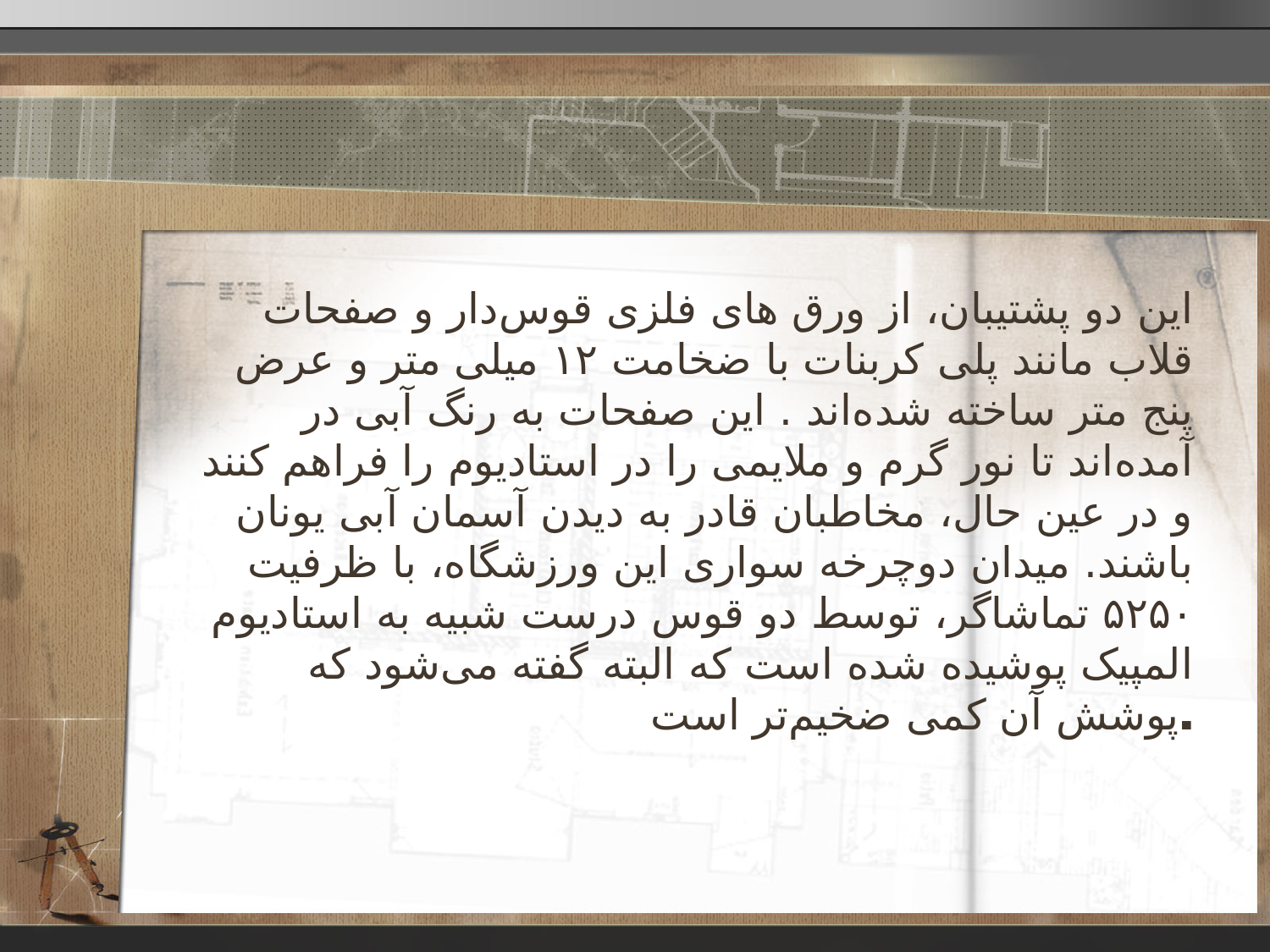

این دو پشتیبان، از ورق های فلزی قوس‌دار و صفحات قلاب مانند پلی کربنات با ضخامت ۱۲ میلی متر و عرض پنج متر ساخته شده‌اند . این صفحات به رنگ آبی در آمده‌اند تا نور گرم و ملایمی را در استادیوم را فراهم کنند و در عین حال، مخاطبان قادر به دیدن آسمان آبی یونان باشند. میدان دوچرخه سواری این ورزشگاه، با ظرفیت ۵۲۵۰ تماشاگر، توسط دو قوس درست شبیه به استادیوم المپیک پوشیده شده است که البته گفته می‌شود که پوشش آن کمی ضخیم‌تر است.